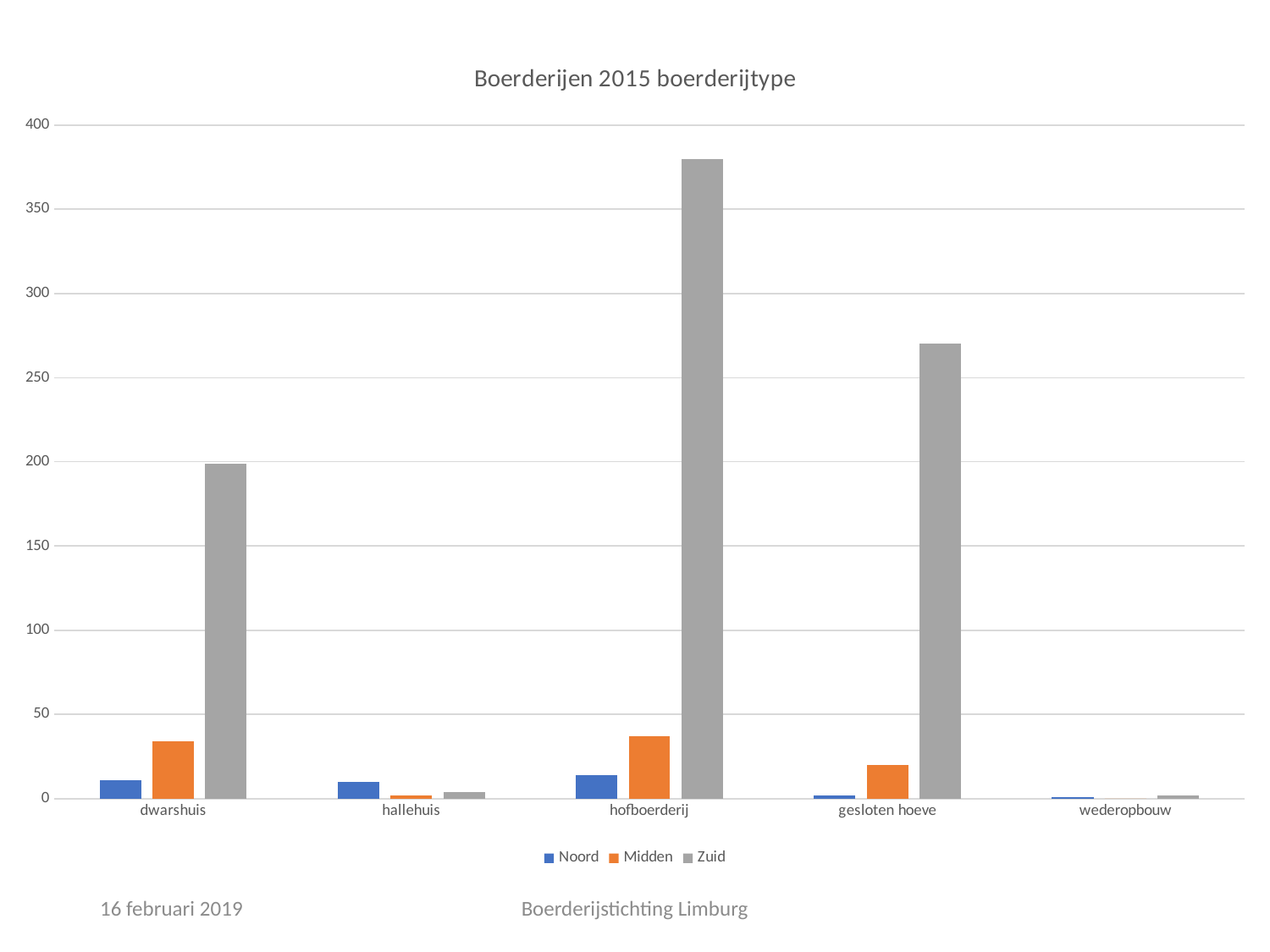

### Chart: Boerderijen 2015 boerderijtype

| Category | Noord | Midden | Zuid |
|---|---|---|---|
| dwarshuis | 11.0 | 34.0 | 199.0 |
| hallehuis | 10.0 | 2.0 | 4.0 |
| hofboerderij | 14.0 | 37.0 | 380.0 |
| gesloten hoeve | 2.0 | 20.0 | 270.0 |
| wederopbouw | 1.0 | 0.0 | 2.0 |
16 februari 2019
Boerderijstichting Limburg